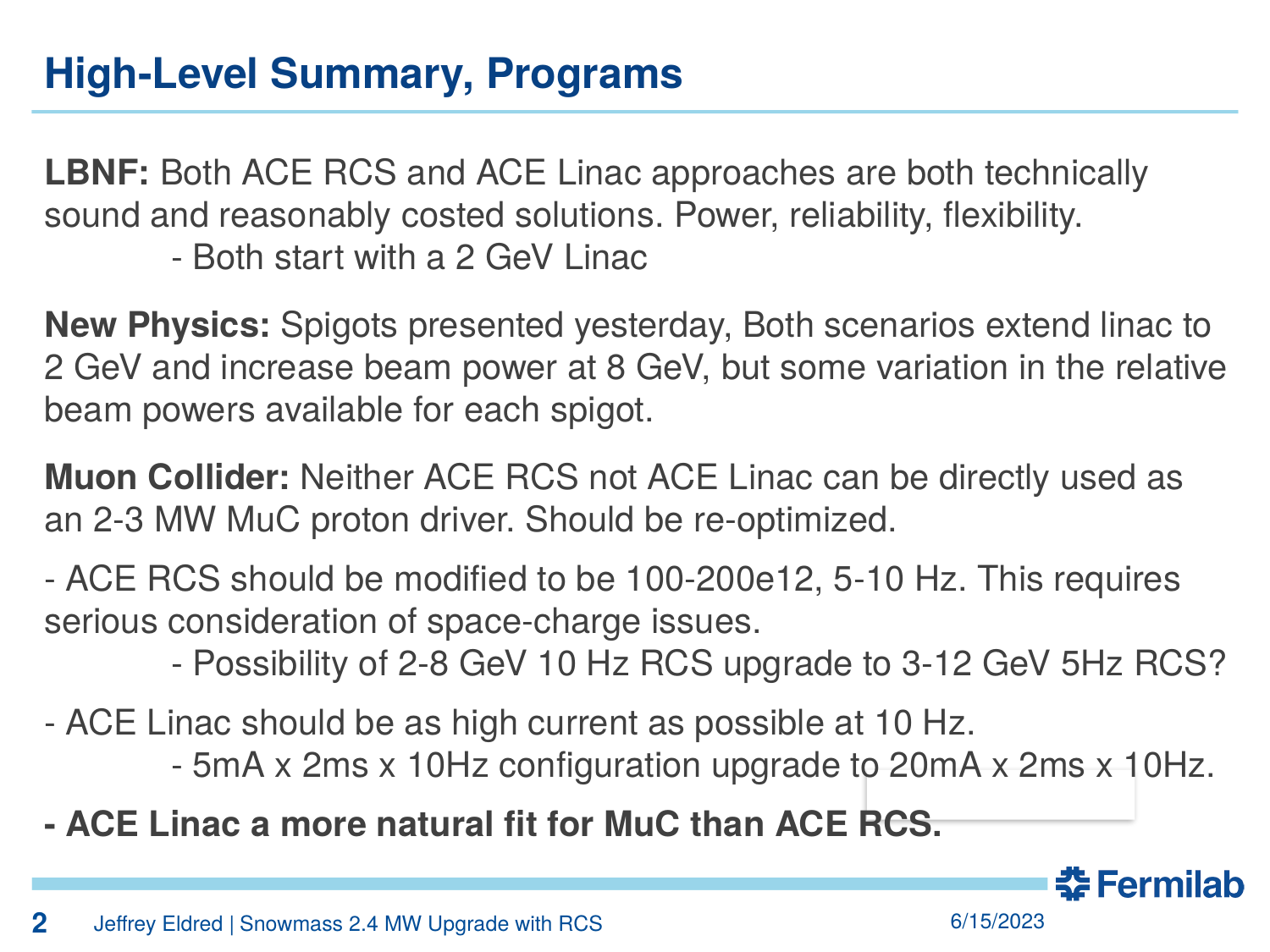

2
High-Level Summary, Programs
LBNF: Both ACE RCS and ACE Linac approaches are both technically sound and reasonably costed solutions. Power, reliability, flexibility.
	- Both start with a 2 GeV Linac

New Physics: Spigots presented yesterday, Both scenarios extend linac to 2 GeV and increase beam power at 8 GeV, but some variation in the relative beam powers available for each spigot.

Muon Collider: Neither ACE RCS not ACE Linac can be directly used as an 2-3 MW MuC proton driver. Should be re-optimized.

- ACE RCS should be modified to be 100-200e12, 5-10 Hz. This requires
serious consideration of space-charge issues.
	- Possibility of 2-8 GeV 10 Hz RCS upgrade to 3-12 GeV 5Hz RCS?

- ACE Linac should be as high current as possible at 10 Hz.
	- 5mA x 2ms x 10Hz configuration upgrade to 20mA x 2ms x 10Hz.

- ACE Linac a more natural fit for MuC than ACE RCS.

2
6/15/2023
Jeffrey Eldred | Snowmass 2.4 MW Upgrade with RCS